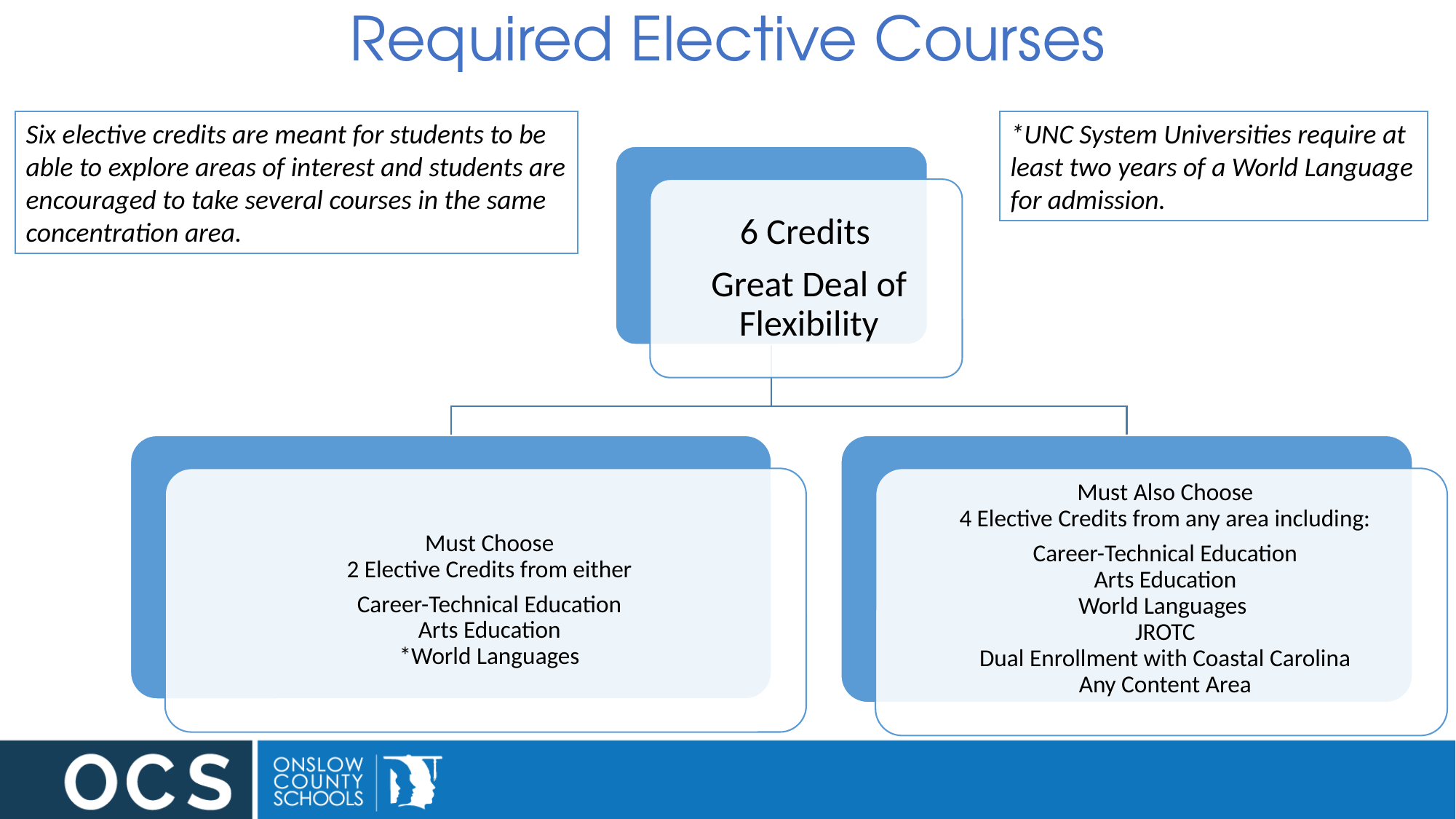

# Required Elective Courses
Six elective credits are meant for students to be able to explore areas of interest and students are encouraged to take several courses in the same concentration area.
*UNC System Universities require at least two years of a World Language for admission.
6 Credits
Great Deal of Flexibility
Must Choose
2 Elective Credits from either
Career-Technical Education
Arts Education
*World Languages
Must Also Choose
4 Elective Credits from any area including:
Career-Technical Education
Arts Education
World Languages
JROTC
Dual Enrollment with Coastal Carolina
Any Content Area